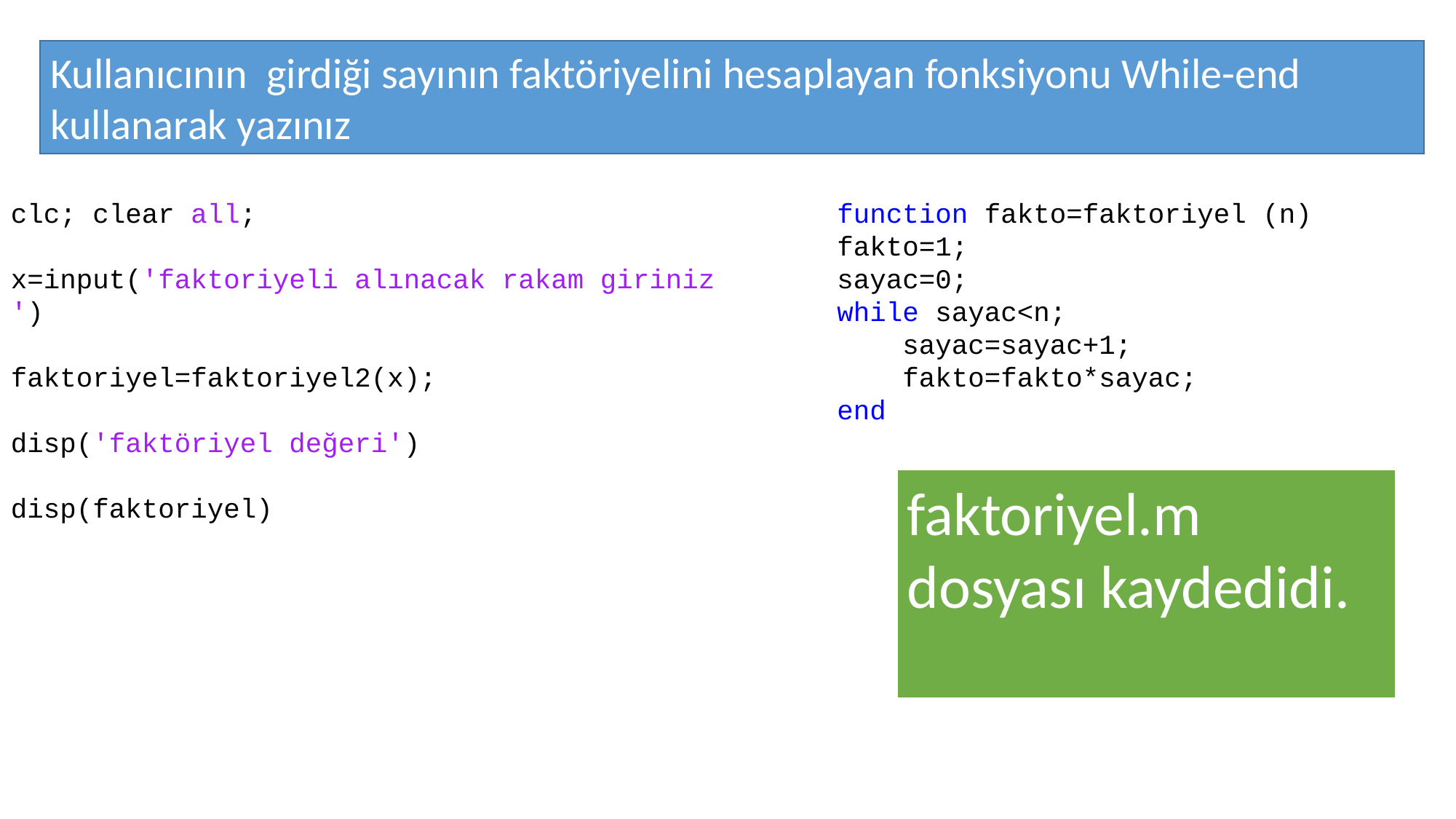

Kullanıcının  girdiği sayının faktöriyelini hesaplayan fonksiyonu While-end kullanarak yazınız
clc; clear all;

x=input('faktoriyeli alınacak rakam giriniz ')

faktoriyel=faktoriyel2(x);

disp('faktöriyel değeri')

disp(faktoriyel)
function fakto=faktoriyel (n)
fakto=1;
sayac=0;
while sayac<n;
    sayac=sayac+1;
    fakto=fakto*sayac;
end
faktoriyel.m dosyası kaydedidi.